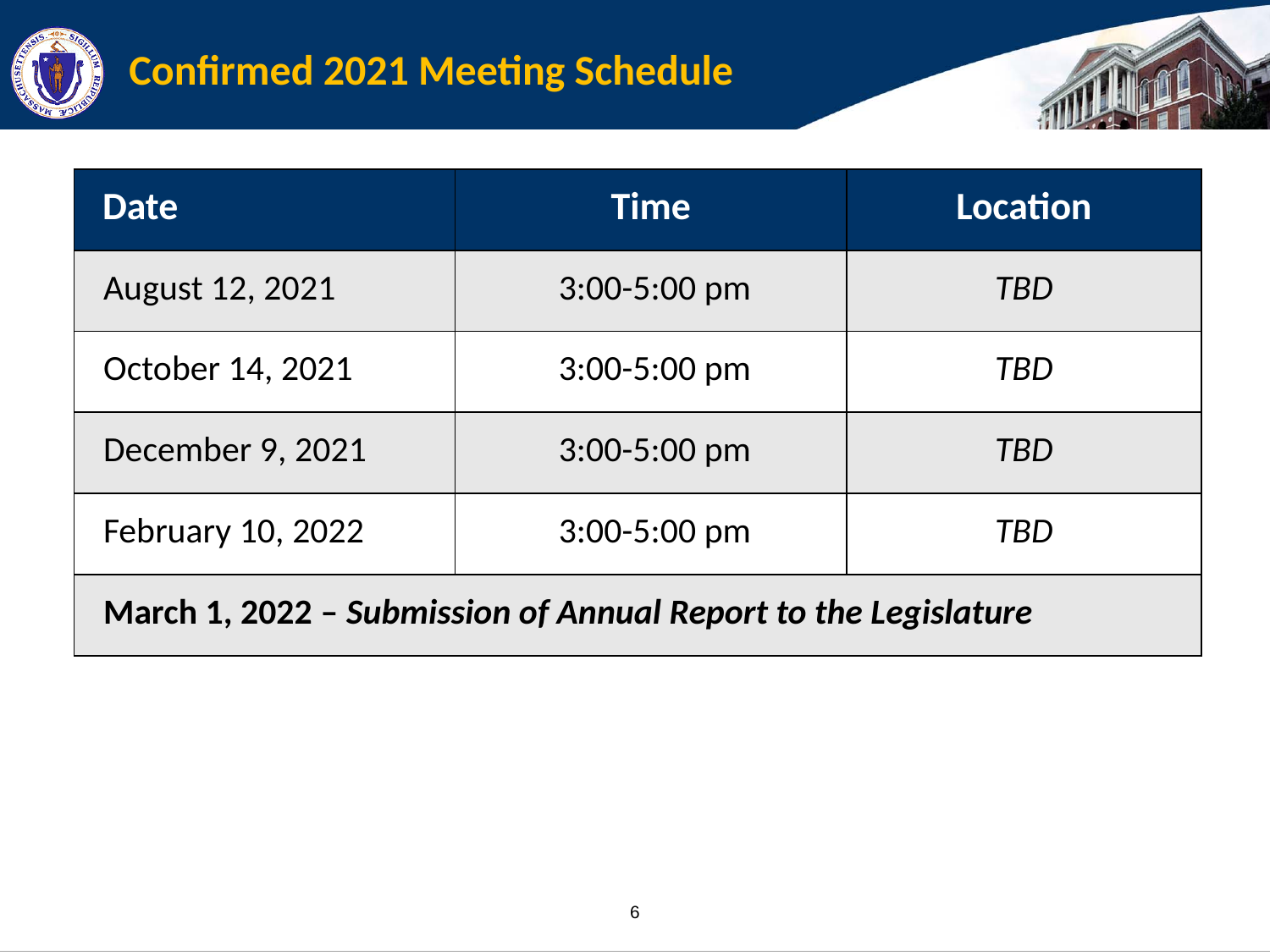

# Confirmed 2021 Meeting Schedule
| Date | Time | Location |
| --- | --- | --- |
| August 12, 2021 | 3:00-5:00 pm | TBD |
| October 14, 2021 | 3:00-5:00 pm | TBD |
| December 9, 2021 | 3:00-5:00 pm | TBD |
| February 10, 2022 | 3:00-5:00 pm | TBD |
| March 1, 2022 – Submission of Annual Report to the Legislature |  |  |